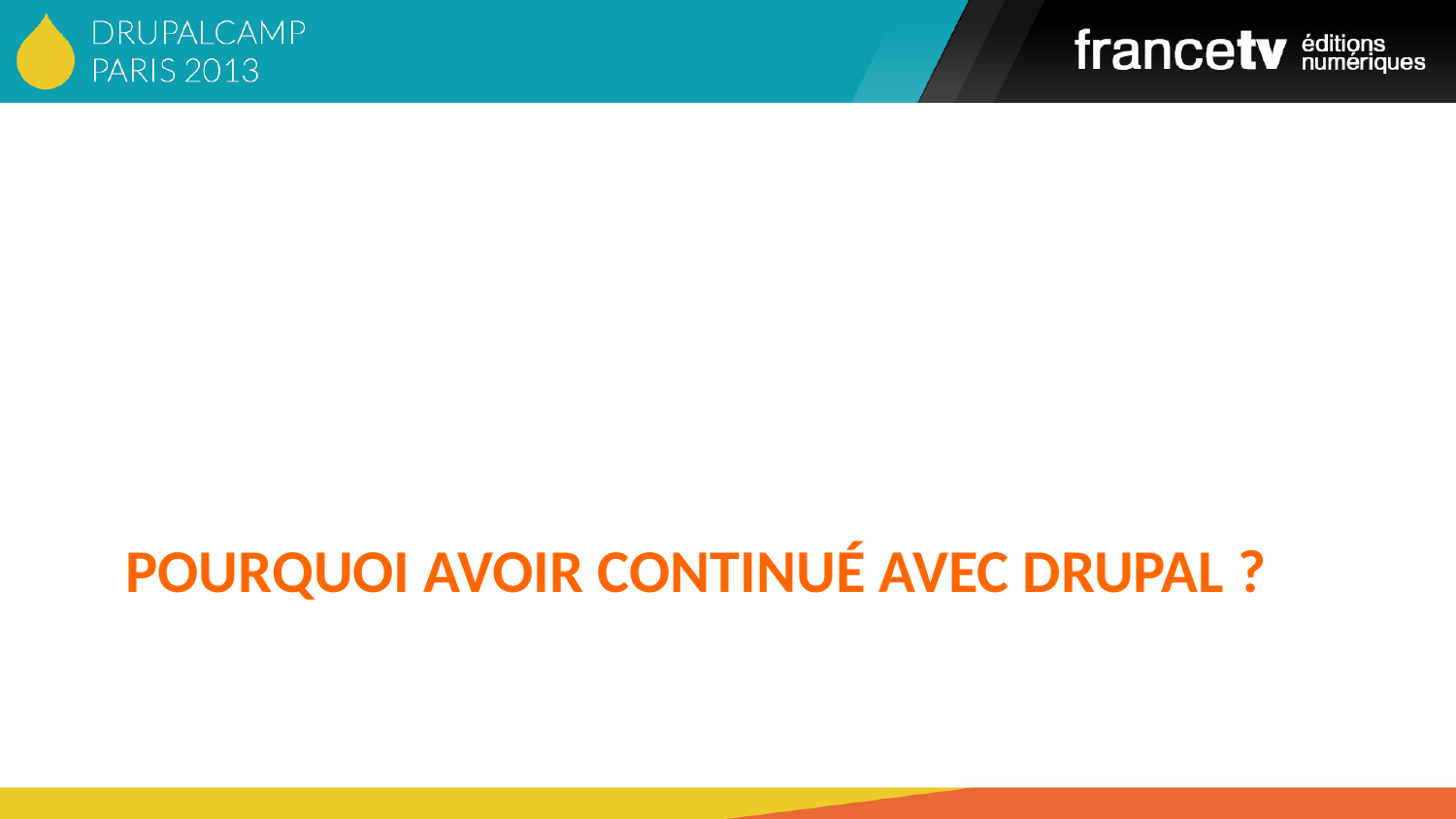

# POURQUOI AVOIR CONTINUé AVEC DRUPAL ?